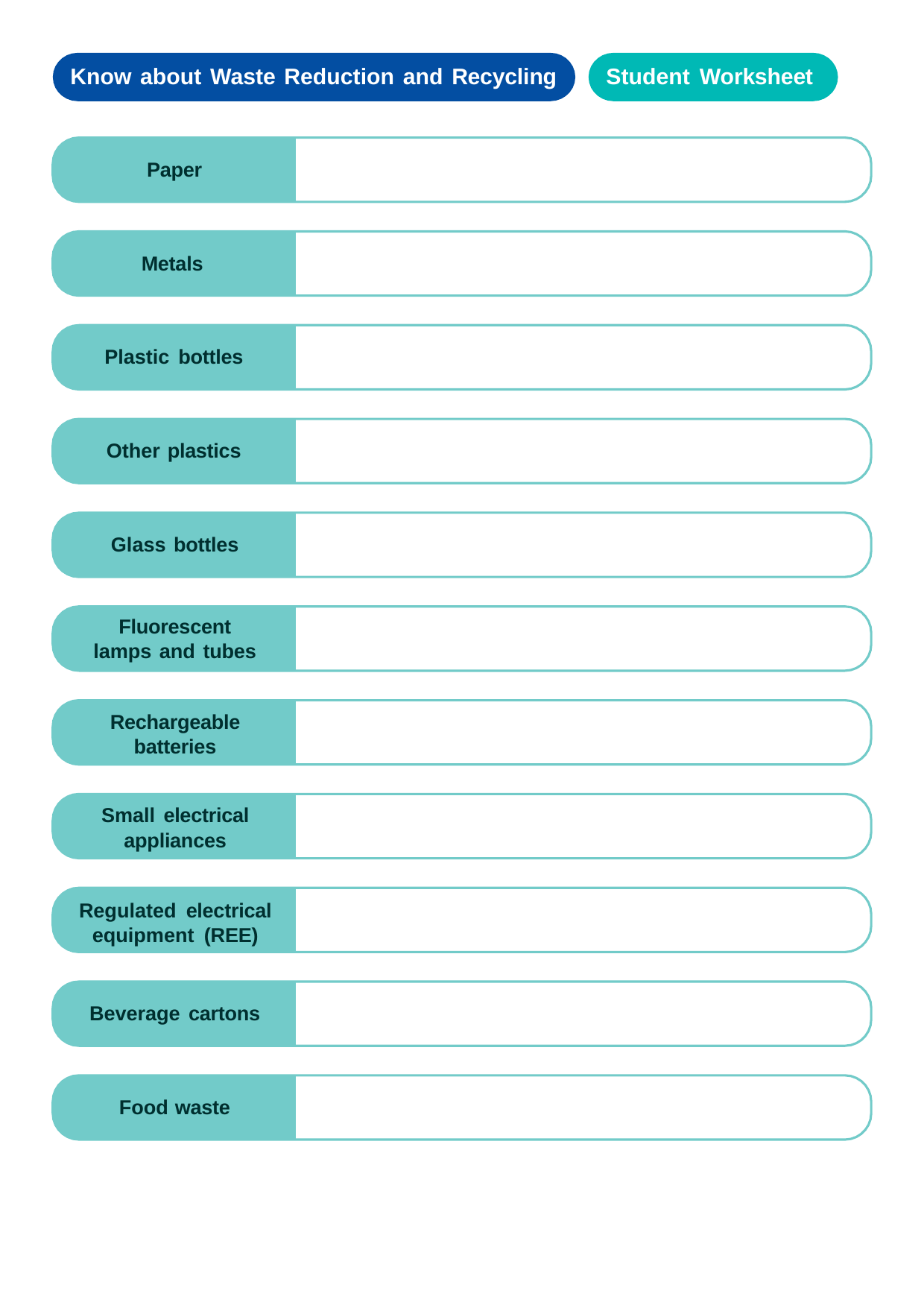

Know about Waste Reduction and Recycling
Student Worksheet

Paper

Metals

Plastic bottles

Other plastics

Glass bottles

Fluorescent
lamps and tubes

Rechargeable batteries

Small electrical appliances

Regulated electrical equipment (REE)

Beverage cartons

Food waste